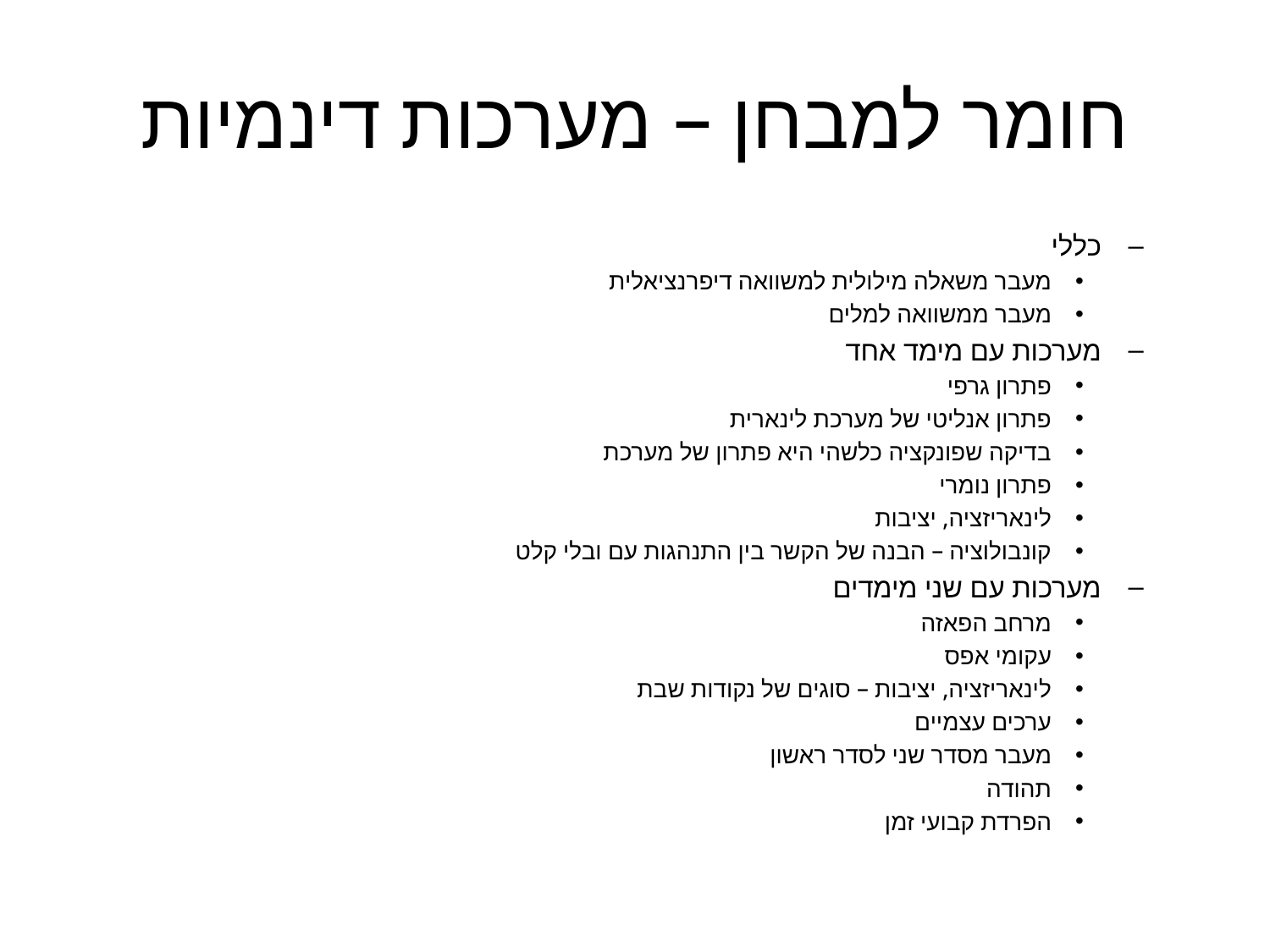

# חומר למבחן – מערכות דינמיות
כללי
מעבר משאלה מילולית למשוואה דיפרנציאלית
מעבר ממשוואה למלים
מערכות עם מימד אחד
פתרון גרפי
פתרון אנליטי של מערכת לינארית
בדיקה שפונקציה כלשהי היא פתרון של מערכת
פתרון נומרי
לינאריזציה, יציבות
קונבולוציה – הבנה של הקשר בין התנהגות עם ובלי קלט
מערכות עם שני מימדים
מרחב הפאזה
עקומי אפס
לינאריזציה, יציבות – סוגים של נקודות שבת
ערכים עצמיים
מעבר מסדר שני לסדר ראשון
תהודה
הפרדת קבועי זמן